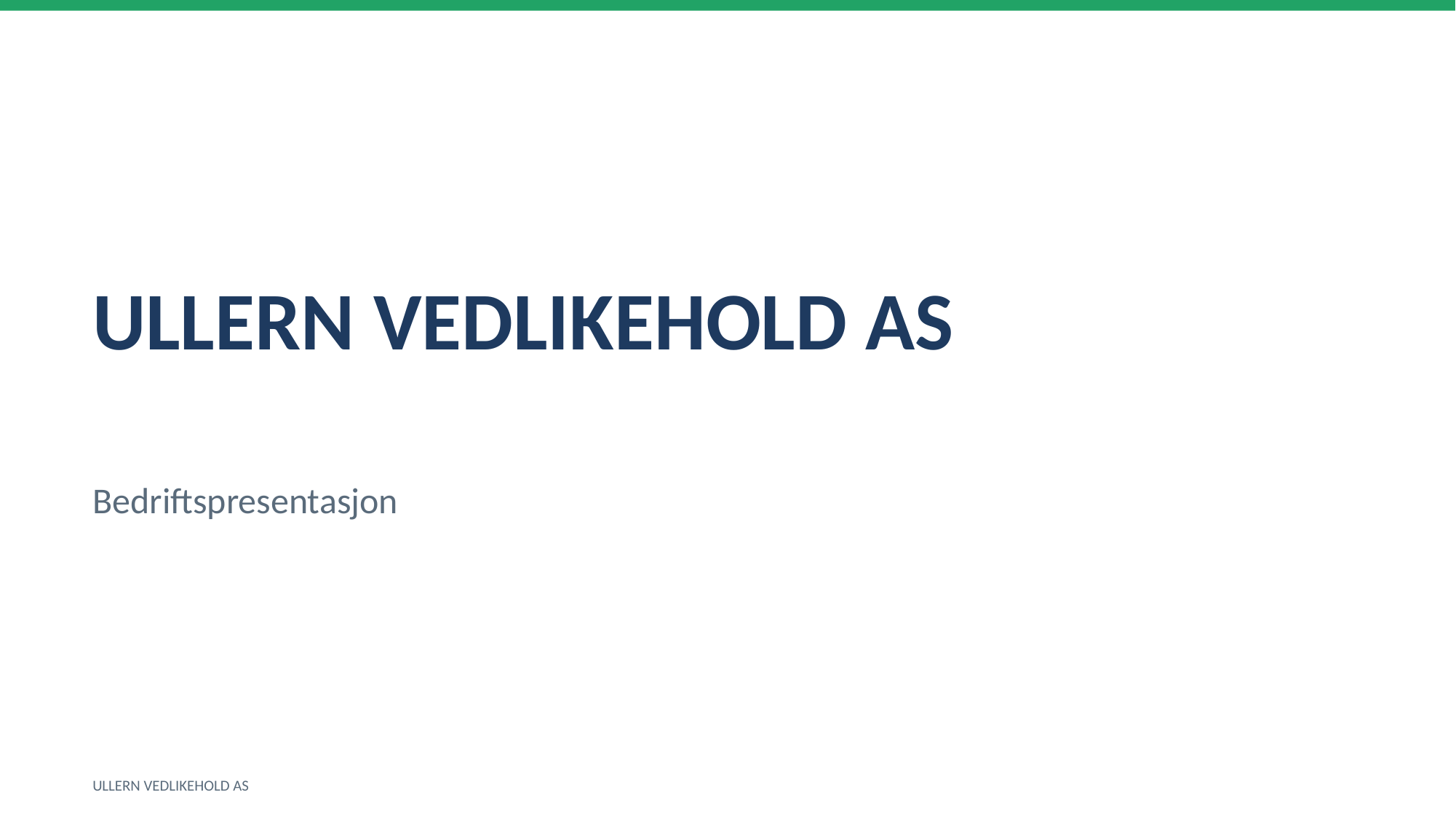

ULLERN VEDLIKEHOLD AS
Bedriftspresentasjon
ULLERN VEDLIKEHOLD AS